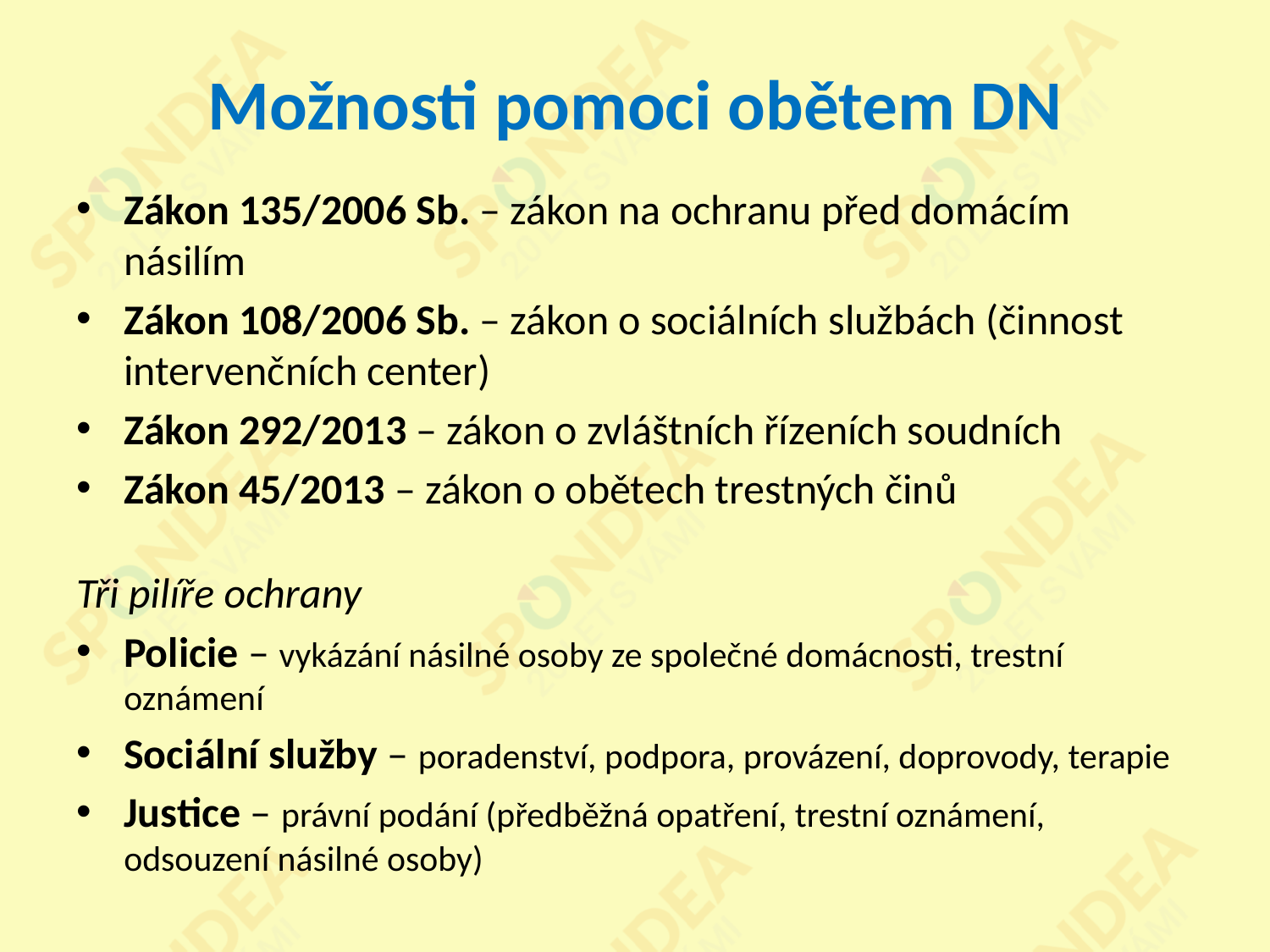

# Možnosti pomoci obětem DN
Zákon 135/2006 Sb. – zákon na ochranu před domácím násilím
Zákon 108/2006 Sb. – zákon o sociálních službách (činnost intervenčních center)
Zákon 292/2013 – zákon o zvláštních řízeních soudních
Zákon 45/2013 – zákon o obětech trestných činů

Tři pilíře ochrany
Policie – vykázání násilné osoby ze společné domácnosti, trestní oznámení
Sociální služby – poradenství, podpora, provázení, doprovody, terapie
Justice – právní podání (předběžná opatření, trestní oznámení, odsouzení násilné osoby)